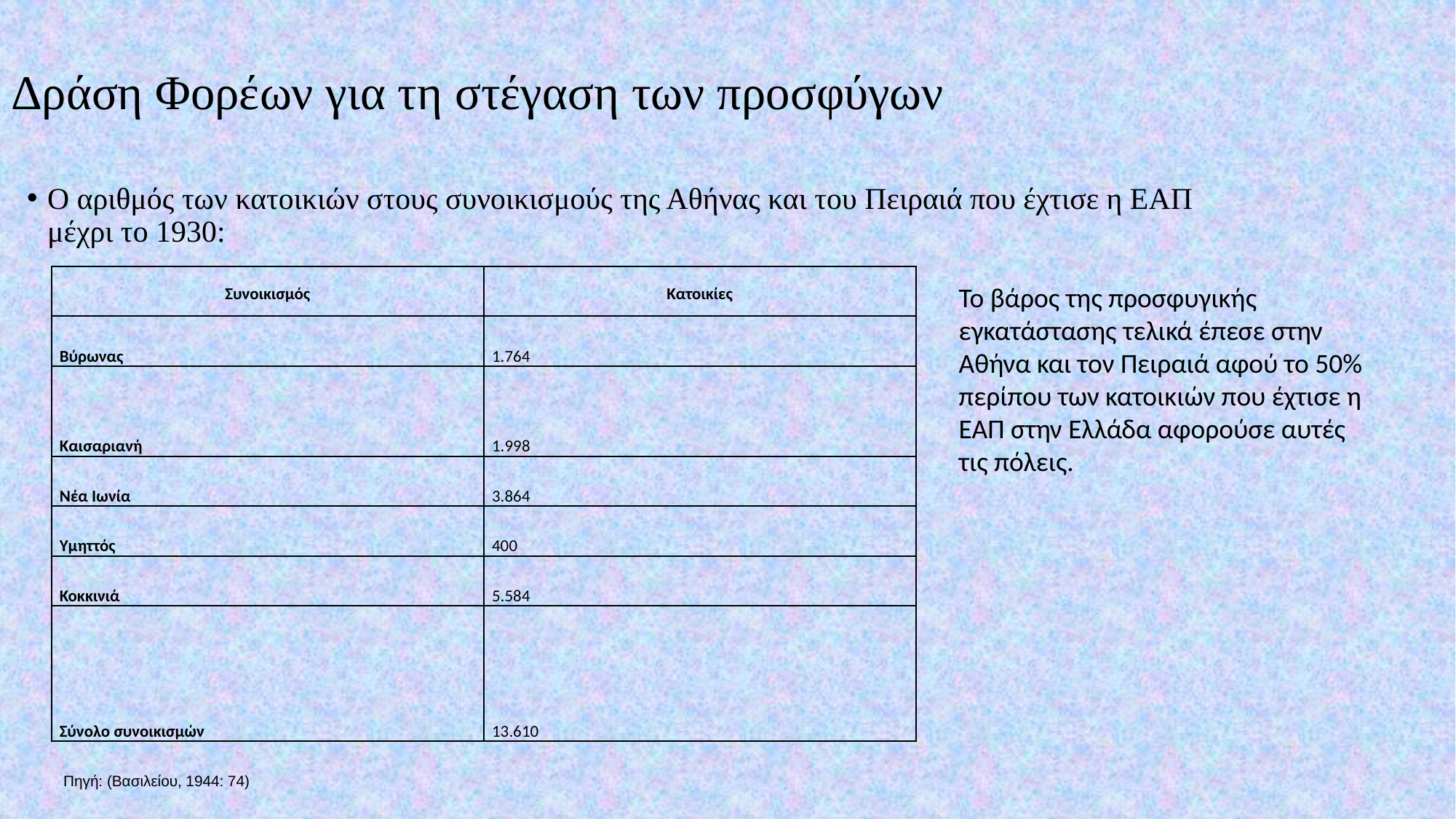

# Δράση Φορέων για τη στέγαση των προσφύγων
Ο αριθμός των κατοικιών στους συνοικισμούς της Αθήνας και του Πειραιά που έχτισε η ΕΑΠ  μέχρι το 1930:

| Συνοικισμός | Κατοικίες |
| --- | --- |
| Βύρωνας | 1.764 |
| Καισαριανή | 1.998 |
| Νέα Ιωνία | 3.864 |
| Υμηττός | 400 |
| Κοκκινιά | 5.584 |
| Σύνολο συνοικισμών | 13.610 |
Το βάρος της προσφυγικής εγκατάστασης τελικά έπεσε στην Αθήνα και τον Πειραιά αφού το 50% περίπου των κατοικιών που έχτισε η ΕΑΠ στην Ελλάδα αφορούσε αυτές τις πόλεις.

Πηγή: (Βασιλείου, 1944: 74)